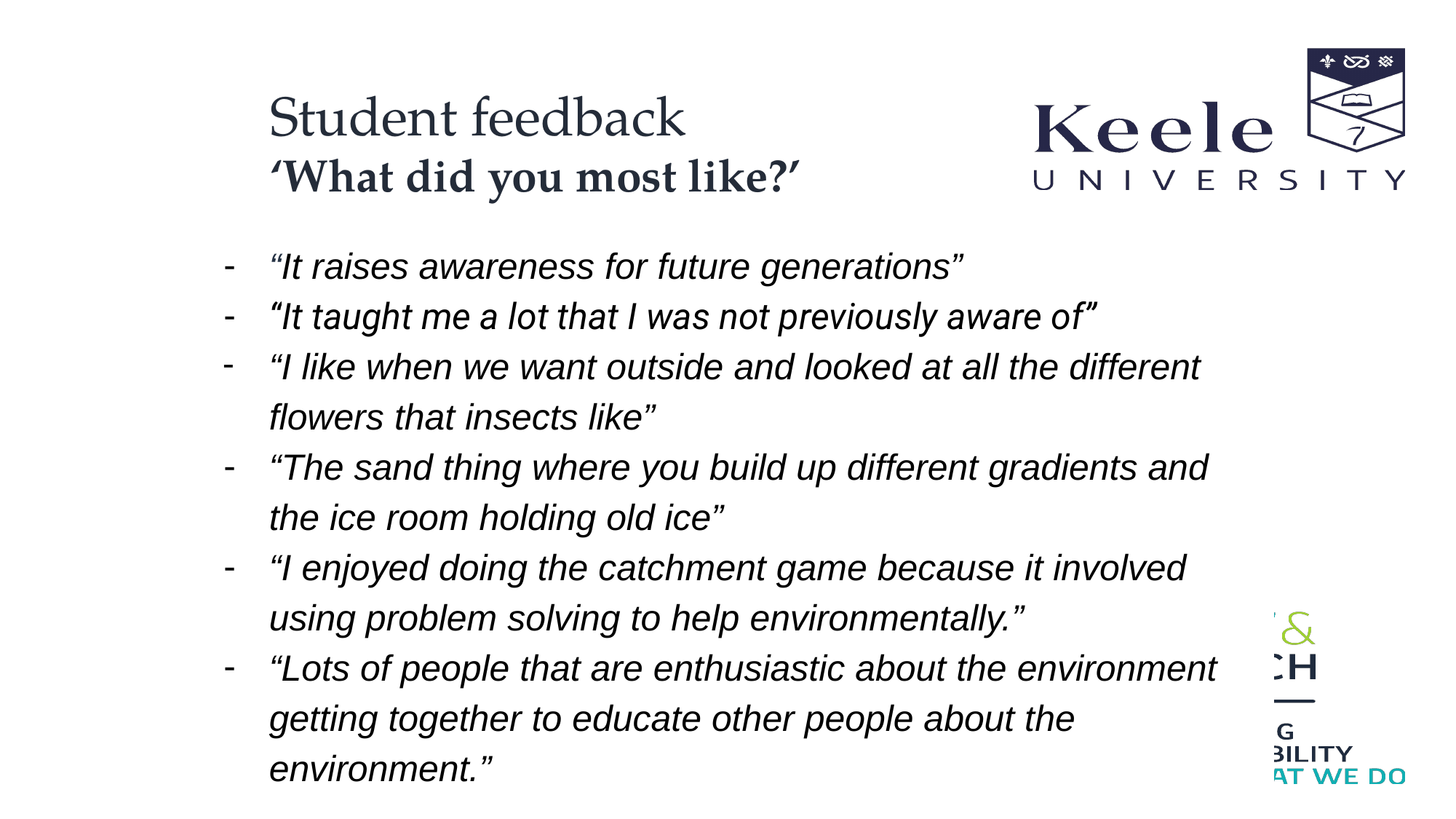

# Student feedback
‘What did you most like?’
“It raises awareness for future generations”
“It taught me a lot that I was not previously aware of”
“I like when we want outside and looked at all the different flowers that insects like”
“The sand thing where you build up different gradients and the ice room holding old ice”
“I enjoyed doing the catchment game because it involved using problem solving to help environmentally.”
“Lots of people that are enthusiastic about the environment getting together to educate other people about the environment.”